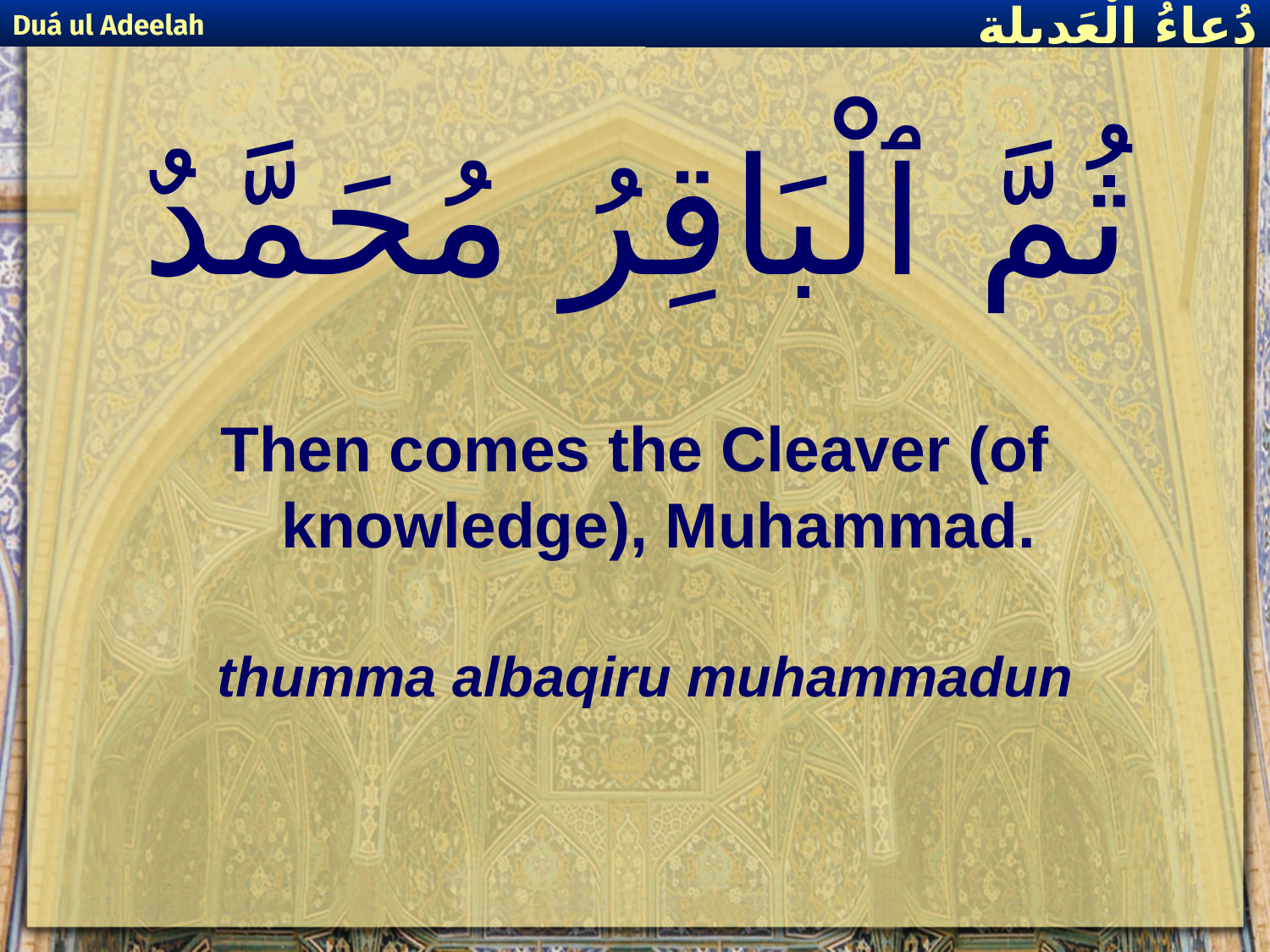

Duá ul Adeelah
دُعاءُ الْعَديلة
# ثُمَّ ٱلْبَاقِرُ مُحَمَّدٌ
Then comes the Cleaver (of knowledge), Muhammad.
thumma albaqiru muhammadun